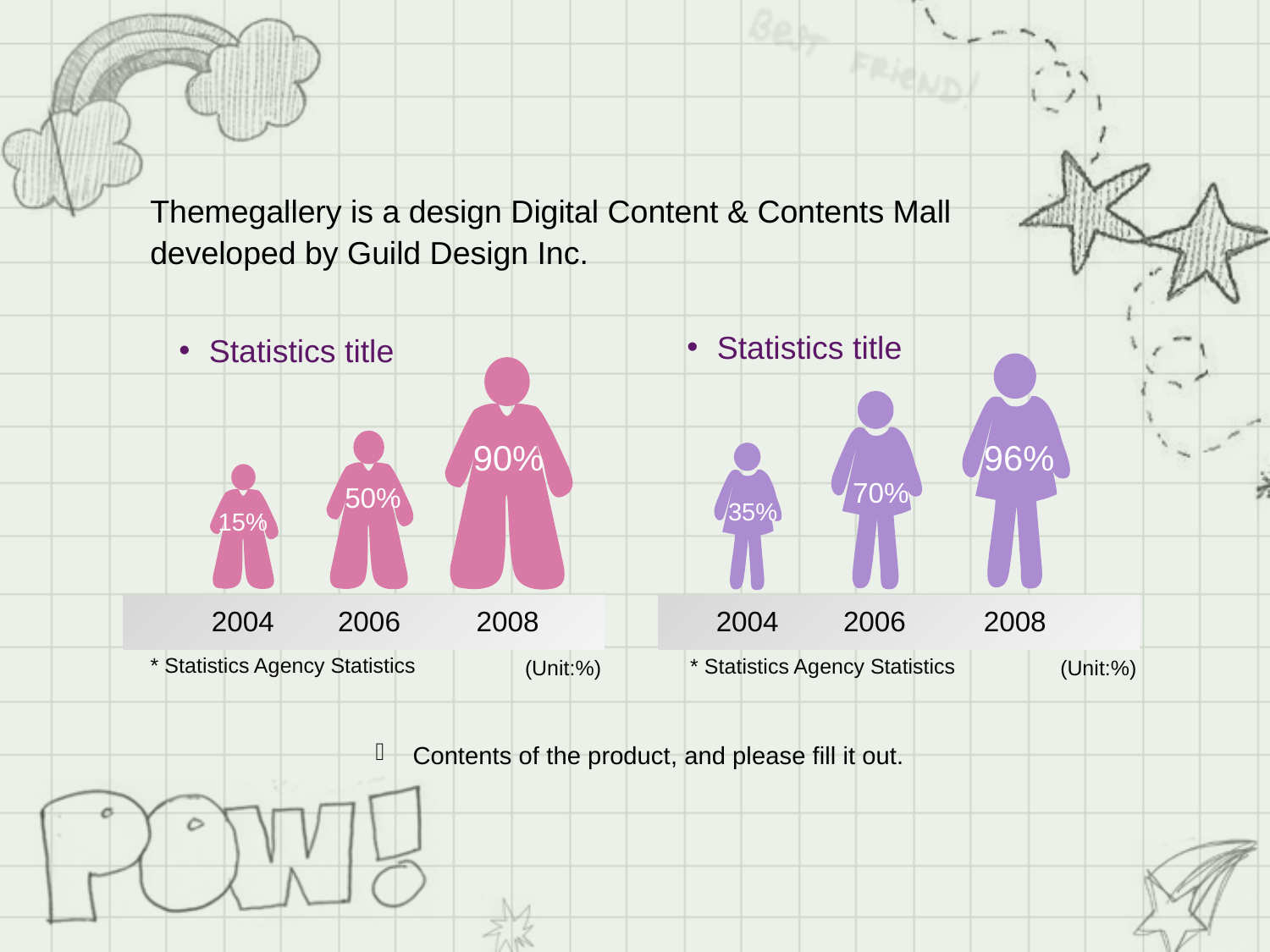

Themegallery is a design Digital Content & Contents Mall developed by Guild Design Inc.
Statistics title
Statistics title

90%
96%

70%
50%
35%
15%

2004
2006
2008
2004
2006
2008
* Statistics Agency Statistics
* Statistics Agency Statistics
(Unit:%)
(Unit:%)
 Contents of the product, and please fill it out.